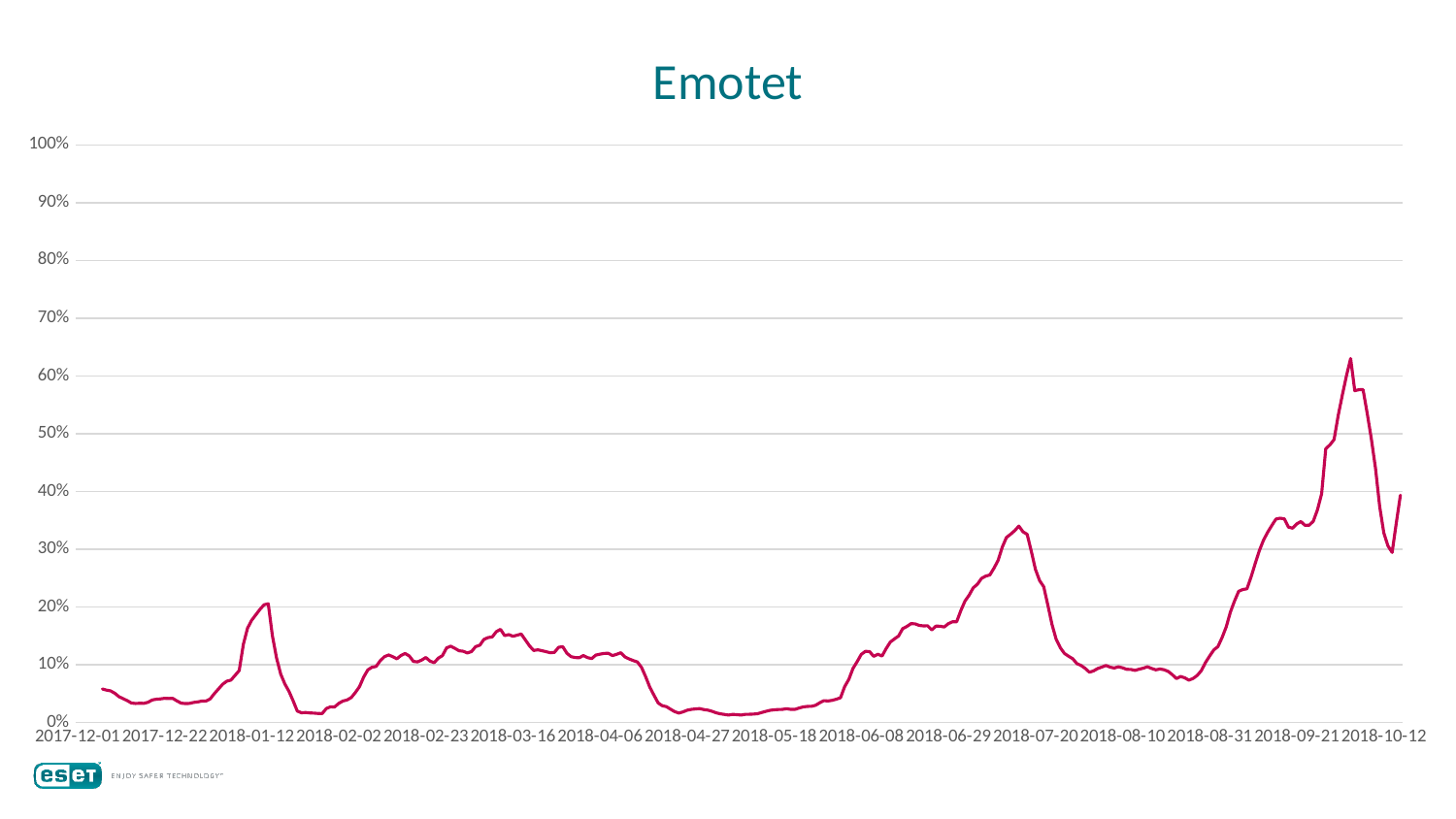

# Emotet

### Chart

| Category | Normalized |
|---|---|
| 2017-12-01 | 0.05997693194925029 |
| 2017-12-02 | 0.028960433278170602 |
| 2017-12-03 | 0.04148488039717166 |
| 2017-12-04 | 0.07352941176470588 |
| 2017-12-05 | 0.05966350734667268 |
| 2017-12-06 | 0.0681886565367835 |
| 2017-12-07 | 0.0736046336693245 |
| 2017-12-08 | 0.04616117546762951 |
| 2017-12-09 | 0.019708139010079735 |
| 2017-12-10 | 0.012010430770773782 |
| 2017-12-11 | 0.032759139461411166 |
| 2017-12-12 | 0.0352916102502382 |
| 2017-12-13 | 0.044744496263978736 |
| 2017-12-14 | 0.04420540594754526 |
| 2017-12-15 | 0.04107115992176922 |
| 2017-12-16 | 0.02216538789428815 |
| 2017-12-17 | 0.010756732360463367 |
| 2017-12-18 | 0.04606087959480468 |
| 2017-12-19 | 0.06283536432475803 |
| 2017-12-20 | 0.05388395767514167 |
| 2017-12-21 | 0.04815455594002307 |
| 2017-12-22 | 0.048242314828744796 |
| 2017-12-23 | 0.020034100596760442 |
| 2017-12-24 | 0.011584173311268242 |
| 2017-12-25 | 0.015257509653477759 |
| 2017-12-26 | 0.036482623740033096 |
| 2017-12-27 | 0.0485432024472193 |
| 2017-12-28 | 0.05008525149190111 |
| 2017-12-29 | 0.06024020861541548 |
| 2017-12-30 | 0.02696705280577704 |
| 2017-12-31 | 0.0208113936111529 |
| 2018-01-01 | 0.01649867107968507 |
| 2018-01-02 | 0.061769720675994184 |
| 2018-01-03 | 0.11289554184845293 |
| 2018-01-04 | 0.10667719773331327 |
| 2018-01-05 | 0.1173210972368487 |
| 2018-01-06 | 0.06344967654581014 |
| 2018-01-07 | 0.034113133744546414 |
| 2018-01-08 | 0.07443207462012938 |
| 2018-01-09 | 0.12015445564415024 |
| 2018-01-10 | 0.43142269695602026 |
| 2018-01-11 | 0.30083747053808735 |
| 2018-01-12 | 0.2132290256255955 |
| 2018-01-13 | 0.13048493054510807 |
| 2018-01-14 | 0.09948096885813149 |
| 2018-01-15 | 0.13079835514768567 |
| 2018-01-16 | 0.13160072213028434 |
| 2018-01-17 | 0.04473195927987563 |
| 2018-01-18 | 0.031793791685472146 |
| 2018-01-19 | 0.016987613459706133 |
| 2018-01-20 | 0.010656436487638534 |
| 2018-01-21 | 0.009051702522441201 |
| 2018-01-22 | 0.016511208063788176 |
| 2018-01-23 | 0.008224261571636327 |
| 2018-01-24 | 0.023569530113835814 |
| 2018-01-25 | 0.03525399929792889 |
| 2018-01-26 | 0.011734617120505492 |
| 2018-01-27 | 0.008424853317285994 |
| 2018-01-28 | 0.0053031442756130585 |
| 2018-01-29 | 0.014906474098590843 |
| 2018-01-30 | 0.06911639336041323 |
| 2018-01-31 | 0.04435584975678251 |
| 2018-02-01 | 0.034025374855824686 |
| 2018-02-02 | 0.05481169449877137 |
| 2018-02-03 | 0.03720976881801314 |
| 2018-02-04 | 0.017351185998696155 |
| 2018-02-05 | 0.04443107166140113 |
| 2018-02-06 | 0.12970763753071562 |
| 2018-02-07 | 0.1158041221603731 |
| 2018-02-08 | 0.14962890527054812 |
| 2018-02-09 | 0.14170553131738628 |
| 2018-02-10 | 0.07048292462765157 |
| 2018-02-11 | 0.02626498169600321 |
| 2018-02-12 | 0.11378566771977333 |
| 2018-02-13 | 0.1785266536282032 |
| 2018-02-14 | 0.13727997592899052 |
| 2018-02-15 | 0.12953211975327214 |
| 2018-02-16 | 0.11451281279775337 |
| 2018-02-17 | 0.11186750915199839 |
| 2018-02-18 | 0.050561656887819065 |
| 2018-02-19 | 0.0829446868261371 |
| 2018-02-20 | 0.11268241311870017 |
| 2018-02-21 | 0.13190160974875884 |
| 2018-02-22 | 0.1514342309813951 |
| 2018-02-23 | 0.1456296073416579 |
| 2018-02-24 | 0.06801313875934005 |
| 2018-02-25 | 0.030840980893636228 |
| 2018-02-26 | 0.13844591545057922 |
| 2018-02-27 | 0.14298430369590293 |
| 2018-02-28 | 0.2258913795697307 |
| 2018-03-01 | 0.17213279173562007 |
| 2018-03-02 | 0.1191138859635926 |
| 2018-03-03 | 0.0389022616719322 |
| 2018-03-04 | 0.02553783661802317 |
| 2018-03-05 | 0.11784765056917908 |
| 2018-03-06 | 0.15913193922070107 |
| 2018-03-07 | 0.2857930896143624 |
| 2018-03-08 | 0.18925831202046037 |
| 2018-03-09 | 0.18919562709994484 |
| 2018-03-10 | 0.06180733162830349 |
| 2018-03-11 | 0.03311017501629808 |
| 2018-03-12 | 0.18225013790682512 |
| 2018-03-13 | 0.18708941377062333 |
| 2018-03-14 | 0.20994433579058222 |
| 2018-03-15 | 0.2011559099343062 |
| 2018-03-16 | 0.16912391555087508 |
| 2018-03-17 | 0.07483325811142871 |
| 2018-03-18 | 0.04698861641843438 |
| 2018-03-19 | 0.1106639586781004 |
| 2018-03-20 | 0.11482623740033097 |
| 2018-03-21 | 0.15461862494358358 |
| 2018-03-22 | 0.20950554134697358 |
| 2018-03-23 | 0.1577152600170503 |
| 2018-03-24 | 0.06309864099092323 |
| 2018-03-25 | 0.03396268993530916 |
| 2018-03-26 | 0.11545308660548619 |
| 2018-03-27 | 0.17600671982347926 |
| 2018-03-28 | 0.1628679604834261 |
| 2018-03-29 | 0.1302592648312522 |
| 2018-03-30 | 0.11581665914447621 |
| 2018-03-31 | 0.05137656085452084 |
| 2018-04-01 | 0.03260869565217391 |
| 2018-04-02 | 0.14189358607893285 |
| 2018-04-03 | 0.15033097638032195 |
| 2018-04-04 | 0.15176019256807582 |
| 2018-04-05 | 0.17255904919512563 |
| 2018-04-06 | 0.12706233388496063 |
| 2018-04-07 | 0.06046587432927135 |
| 2018-04-08 | 0.03390000501479364 |
| 2018-04-09 | 0.11376059375156712 |
| 2018-04-10 | 0.16600220650920214 |
| 2018-04-11 | 0.17111729602326864 |
| 2018-04-12 | 0.12129532119753272 |
| 2018-04-13 | 0.10343011885060929 |
| 2018-04-14 | 0.03990522040018053 |
| 2018-04-15 | 0.017564314728448924 |
| 2018-04-16 | 0.04873125720876586 |
| 2018-04-17 | 0.051213580061180486 |
| 2018-04-18 | 0.04440599769319493 |
| 2018-04-19 | 0.025349781856476607 |
| 2018-04-20 | 0.009151998395266035 |
| 2018-04-21 | 0.00618073316283035 |
| 2018-04-22 | 0.006042826337696204 |
| 2018-04-23 | 0.017990572187954464 |
| 2018-04-24 | 0.022115239957875732 |
| 2018-04-25 | 0.026678702171405645 |
| 2018-04-26 | 0.03944135198836568 |
| 2018-04-27 | 0.02997592899052204 |
| 2018-04-28 | 0.015784062985808135 |
| 2018-04-29 | 0.011471340454340303 |
| 2018-04-30 | 0.02249134948096886 |
| 2018-05-01 | 0.01040569680557645 |
| 2018-05-02 | 0.01933202948698661 |
| 2018-05-03 | 0.025675743443157314 |
| 2018-05-04 | 0.010969861090216138 |
| 2018-05-05 | 0.0045133142771174965 |
| 2018-05-06 | 0.0037736322150343513 |
| 2018-05-07 | 0.01435484679805426 |
| 2018-05-08 | 0.019219196630058673 |
| 2018-05-09 | 0.01553332330374605 |
| 2018-05-10 | 0.02066094980191565 |
| 2018-05-11 | 0.019469936312120757 |
| 2018-05-12 | 0.005904919512562058 |
| 2018-05-13 | 0.005929993480768266 |
| 2018-05-14 | 0.0193069555187804 |
| 2018-05-15 | 0.03354896945990672 |
| 2018-05-16 | 0.029424301689985458 |
| 2018-05-17 | 0.033285692793741536 |
| 2018-05-18 | 0.02541246677699213 |
| 2018-05-19 | 0.009565718870668472 |
| 2018-05-20 | 0.007772930143924578 |
| 2018-05-21 | 0.027318088360663958 |
| 2018-05-22 | 0.025525299633920064 |
| 2018-05-23 | 0.02937415375357304 |
| 2018-05-24 | 0.04963392006418936 |
| 2018-05-25 | 0.038576300085251494 |
| 2018-05-26 | 0.01592196981094228 |
| 2018-05-27 | 0.009151998395266035 |
| 2018-05-28 | 0.03960433278170603 |
| 2018-05-29 | 0.05619076275011283 |
| 2018-05-30 | 0.05423499323002858 |
| 2018-05-31 | 0.046236397372248134 |
| 2018-06-01 | 0.046675191815856776 |
| 2018-06-02 | 0.02931146883305752 |
| 2018-06-03 | 0.02656586931447771 |
| 2018-06-04 | 0.1743142269695602 |
| 2018-06-05 | 0.14468933353392507 |
| 2018-06-06 | 0.1863998796449526 |
| 2018-06-07 | 0.12720024071009478 |
| 2018-06-08 | 0.13638985005767013 |
| 2018-06-09 | 0.06565618574795647 |
| 2018-06-10 | 0.024108620430269293 |
| 2018-06-11 | 0.11628052755629106 |
| 2018-06-12 | 0.1707537234842786 |
| 2018-06-13 | 0.16438493555990172 |
| 2018-06-14 | 0.2170653427611454 |
| 2018-06-15 | 0.21544807181184494 |
| 2018-06-16 | 0.10424502281731107 |
| 2018-06-17 | 0.059187101950754724 |
| 2018-06-18 | 0.20635875833709444 |
| 2018-06-19 | 0.1963040970864049 |
| 2018-06-20 | 0.19889925279574747 |
| 2018-06-21 | 0.21364274610099795 |
| 2018-06-22 | 0.1968557243869415 |
| 2018-06-23 | 0.09886665663707939 |
| 2018-06-24 | 0.060139912742590645 |
| 2018-06-25 | 0.1556215836718319 |
| 2018-06-26 | 0.2433052504889424 |
| 2018-06-27 | 0.1971942229577253 |
| 2018-06-28 | 0.20500476405395918 |
| 2018-06-29 | 0.23656035304147235 |
| 2018-06-30 | 0.12198485532320345 |
| 2018-07-01 | 0.06090466877288 |
| 2018-07-02 | 0.2888897246878291 |
| 2018-07-03 | 0.36017501629807935 |
| 2018-07-04 | 0.26762699964896447 |
| 2018-07-05 | 0.2948071811844943 |
| 2018-07-06 | 0.280214131688481 |
| 2018-07-07 | 0.19310716614011333 |
| 2018-07-08 | 0.08789679554686325 |
| 2018-07-09 | 0.30380873577052303 |
| 2018-07-10 | 0.4418033197933905 |
| 2018-07-11 | 0.36195526804072015 |
| 2018-07-12 | 0.455945037861692 |
| 2018-07-13 | 0.39624391956271 |
| 2018-07-14 | 0.23269896193771628 |
| 2018-07-15 | 0.1320771275262023 |
| 2018-07-16 | 0.35932250137906824 |
| 2018-07-17 | 0.37190963341858485 |
| 2018-07-18 | 0.3316408404794143 |
| 2018-07-19 | 0.2514542901559601 |
| 2018-07-20 | 0.17436437490597262 |
| 2018-07-21 | 0.09757534727445966 |
| 2018-07-22 | 0.058184143222506396 |
| 2018-07-23 | 0.13265382879494508 |
| 2018-07-24 | 0.13923574544907477 |
| 2018-07-25 | 0.15387894288150042 |
| 2018-07-26 | 0.14876385336743392 |
| 2018-07-27 | 0.10472142821322902 |
| 2018-07-28 | 0.06415174765558397 |
| 2018-07-29 | 0.028020159470437792 |
| 2018-07-30 | 0.07347926382829346 |
| 2018-07-31 | 0.11781003961686977 |
| 2018-08-01 | 0.11737124517326113 |
| 2018-08-02 | 0.1034175818665062 |
| 2018-08-03 | 0.1194398475502733 |
| 2018-08-04 | 0.09371395617070358 |
| 2018-08-05 | 0.04542149340554636 |
| 2018-08-06 | 0.09338799458402287 |
| 2018-08-07 | 0.09709894187854169 |
| 2018-08-08 | 0.10716614011333433 |
| 2018-08-09 | 0.11773481771225114 |
| 2018-08-10 | 0.10761747154104609 |
| 2018-08-11 | 0.07485833207963492 |
| 2018-08-12 | 0.044443608645504236 |
| 2018-08-13 | 0.08192919111378567 |
| 2018-08-14 | 0.11126573391504939 |
| 2018-08-15 | 0.11952760643899503 |
| 2018-08-16 | 0.13493555990171005 |
| 2018-08-17 | 0.08733263126222356 |
| 2018-08-18 | 0.05751968306504188 |
| 2018-08-19 | 0.05510004513314277 |
| 2018-08-20 | 0.07324106113033449 |
| 2018-08-21 | 0.09065493204954617 |
| 2018-08-22 | 0.07983551476856728 |
| 2018-08-23 | 0.08785918459455394 |
| 2018-08-24 | 0.11268241311870017 |
| 2018-08-25 | 0.04115891881049095 |
| 2018-08-26 | 0.026728850107818062 |
| 2018-08-27 | 0.09332530966350734 |
| 2018-08-28 | 0.12743844340805377 |
| 2018-08-29 | 0.1387091921167444 |
| 2018-08-30 | 0.1860488440900657 |
| 2018-08-31 | 0.19082543503334837 |
| 2018-09-01 | 0.11599217692191967 |
| 2018-09-02 | 0.06698510606288552 |
| 2018-09-03 | 0.20151948247329624 |
| 2018-09-04 | 0.2584875382378015 |
| 2018-09-05 | 0.3170101800310917 |
| 2018-09-06 | 0.31983100145429016 |
| 2018-09-07 | 0.309224712903064 |
| 2018-09-08 | 0.13814502783210472 |
| 2018-09-09 | 0.07523444160272805 |
| 2018-09-10 | 0.3464595556892834 |
| 2018-09-11 | 0.4219572739581766 |
| 2018-09-12 | 0.4720174514818715 |
| 2018-09-13 | 0.44769570232184946 |
| 2018-09-14 | 0.40306403891479864 |
| 2018-09-15 | 0.22090165989669525 |
| 2018-09-16 | 0.15320194573993282 |
| 2018-09-17 | 0.3559751266235394 |
| 2018-09-18 | 0.41471089714658244 |
| 2018-09-19 | 0.3714332280226669 |
| 2018-09-20 | 0.43493305250488945 |
| 2018-09-21 | 0.4547790983401033 |
| 2018-09-22 | 0.24947344666766963 |
| 2018-09-23 | 0.10719121408154055 |
| 2018-09-24 | 0.3579810440800361 |
| 2018-09-25 | 0.46401885562409106 |
| 2018-09-26 | 0.5079484479213681 |
| 2018-09-27 | 0.6303846346722832 |
| 2018-09-28 | 1.0 |
| 2018-09-29 | 0.2959229727696705 |
| 2018-09-30 | 0.17203249586279526 |
| 2018-10-01 | 0.6496289052705481 |
| 2018-10-02 | 0.7124391956270999 |
| 2018-10-03 | 0.744220450328469 |
| 2018-10-04 | 0.8367433930093776 |
| 2018-10-05 | 0.6098992026478111 |
| 2018-10-06 | 0.30834712401584674 |
| 2018-10-07 | 0.17265934506795044 |
| 2018-10-08 | 0.35804372900055165 |
| 2018-10-09 | 0.40416729351587183 |
| 2018-10-10 | 0.3890100797352189 |
| 2018-10-11 | 0.3722982799257811 |
| 2018-10-12 | 0.2915977132540996 |
| 2018-10-13 | 0.1516724336793541 |
| 2018-10-14 | 0.0931999398224763 |
| 2018-10-15 | 0.7124391956270999 |
| 2018-10-16 | 0.744220450328469 |